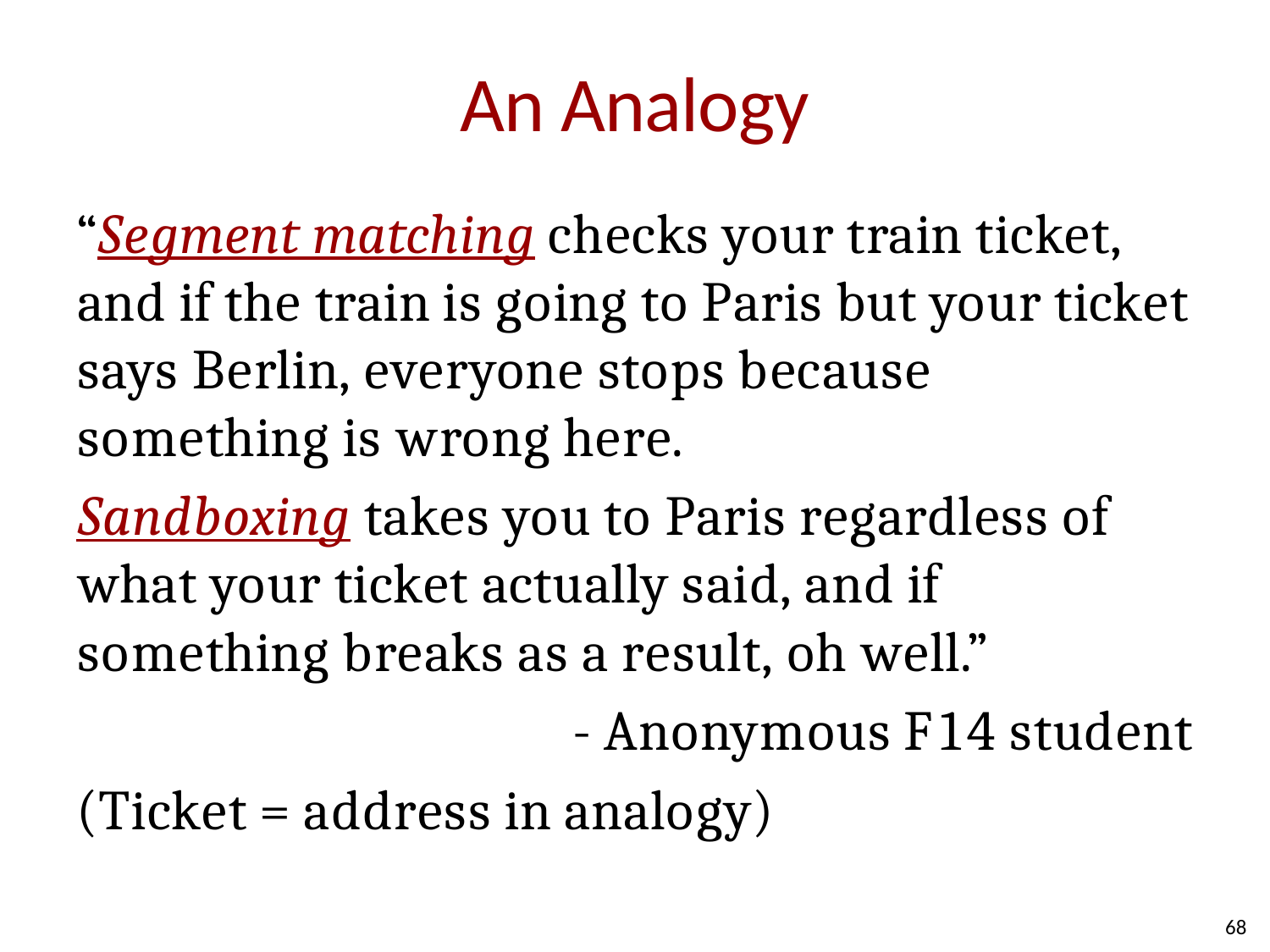

# An Analogy
“Segment matching checks your train ticket, and if the train is going to Paris but your ticket says Berlin, everyone stops because something is wrong here.
Sandboxing takes you to Paris regardless of what your ticket actually said, and if something breaks as a result, oh well.”
- Anonymous F14 student
(Ticket = address in analogy)
68